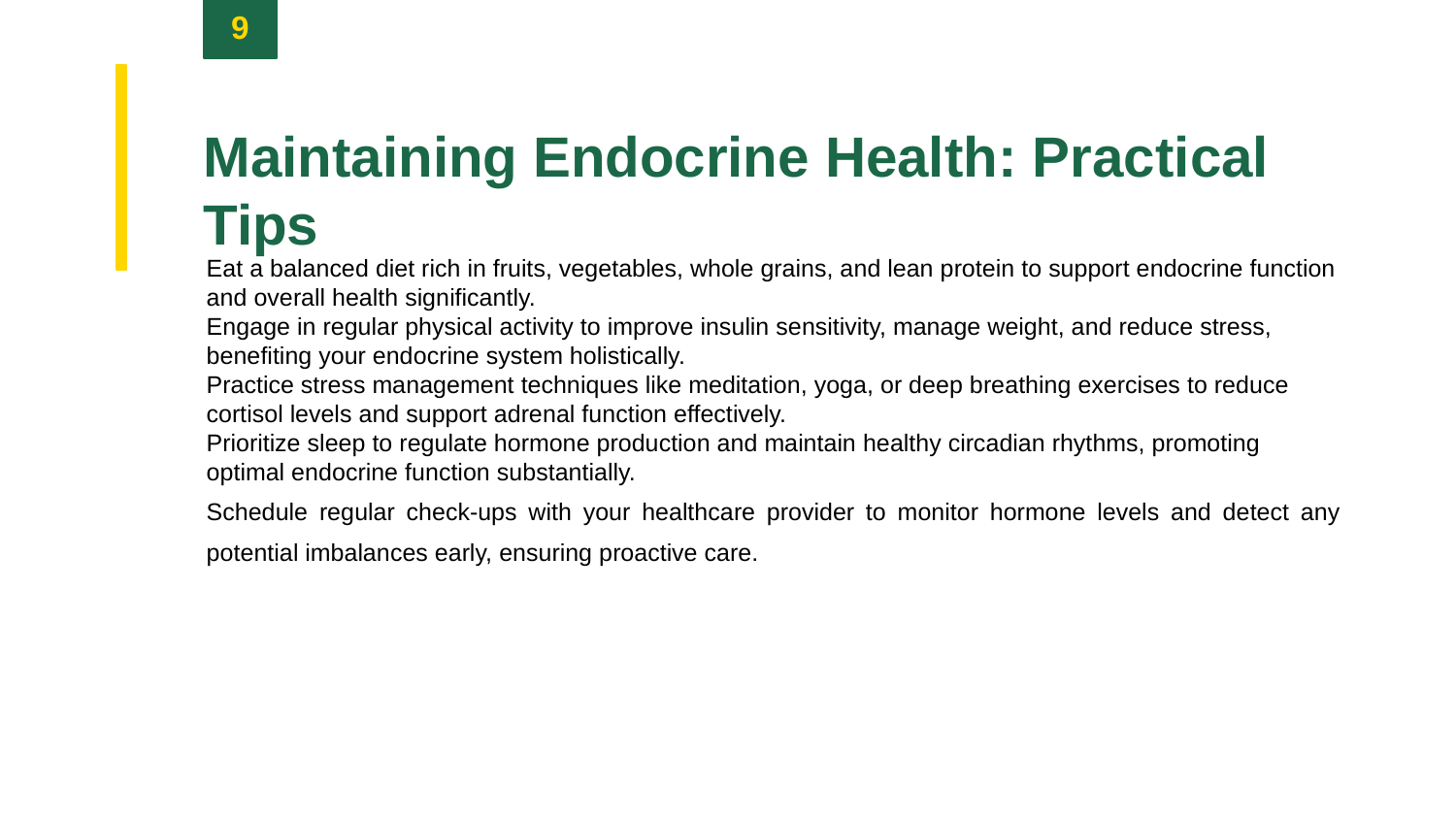

9

Maintaining Endocrine Health: Practical Tips
Eat a balanced diet rich in fruits, vegetables, whole grains, and lean protein to support endocrine function and overall health significantly.
Engage in regular physical activity to improve insulin sensitivity, manage weight, and reduce stress, benefiting your endocrine system holistically.
Practice stress management techniques like meditation, yoga, or deep breathing exercises to reduce cortisol levels and support adrenal function effectively.
Prioritize sleep to regulate hormone production and maintain healthy circadian rhythms, promoting optimal endocrine function substantially.
Schedule regular check-ups with your healthcare provider to monitor hormone levels and detect any potential imbalances early, ensuring proactive care.